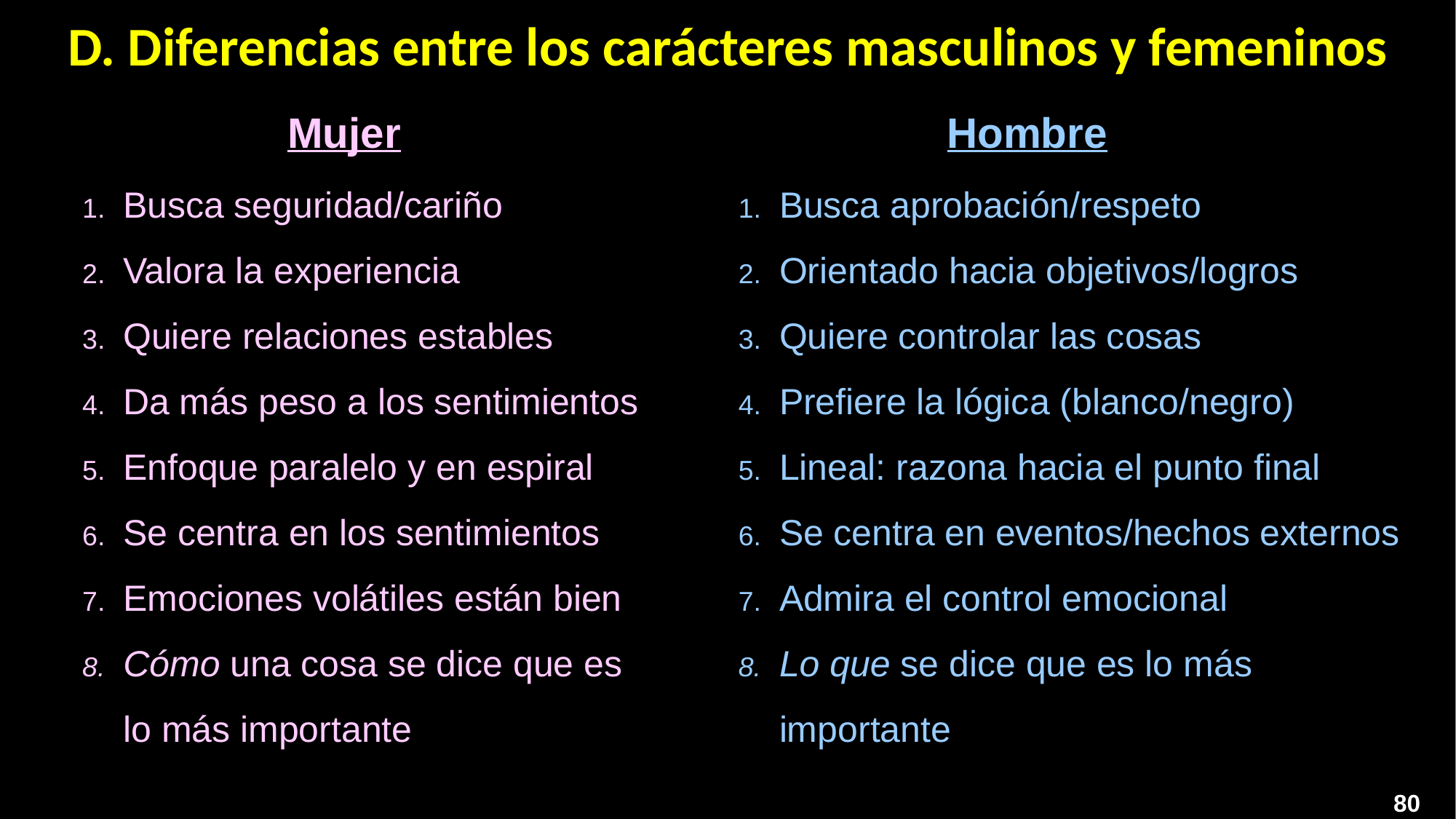

# D. Diferencias entre los carácteres masculinos y femeninos
Mujer
Hombre
Busca seguridad/cariño
Valora la experiencia
Quiere relaciones estables
Da más peso a los sentimientos
Enfoque paralelo y en espiral
Se centra en los sentimientos
Emociones volátiles están bien
Cómo una cosa se dice que es lo más importante
Busca aprobación/respeto
Orientado hacia objetivos/logros
Quiere controlar las cosas
Prefiere la lógica (blanco/negro)
Lineal: razona hacia el punto final
Se centra en eventos/hechos externos
Admira el control emocional
Lo que se dice que es lo más importante

80